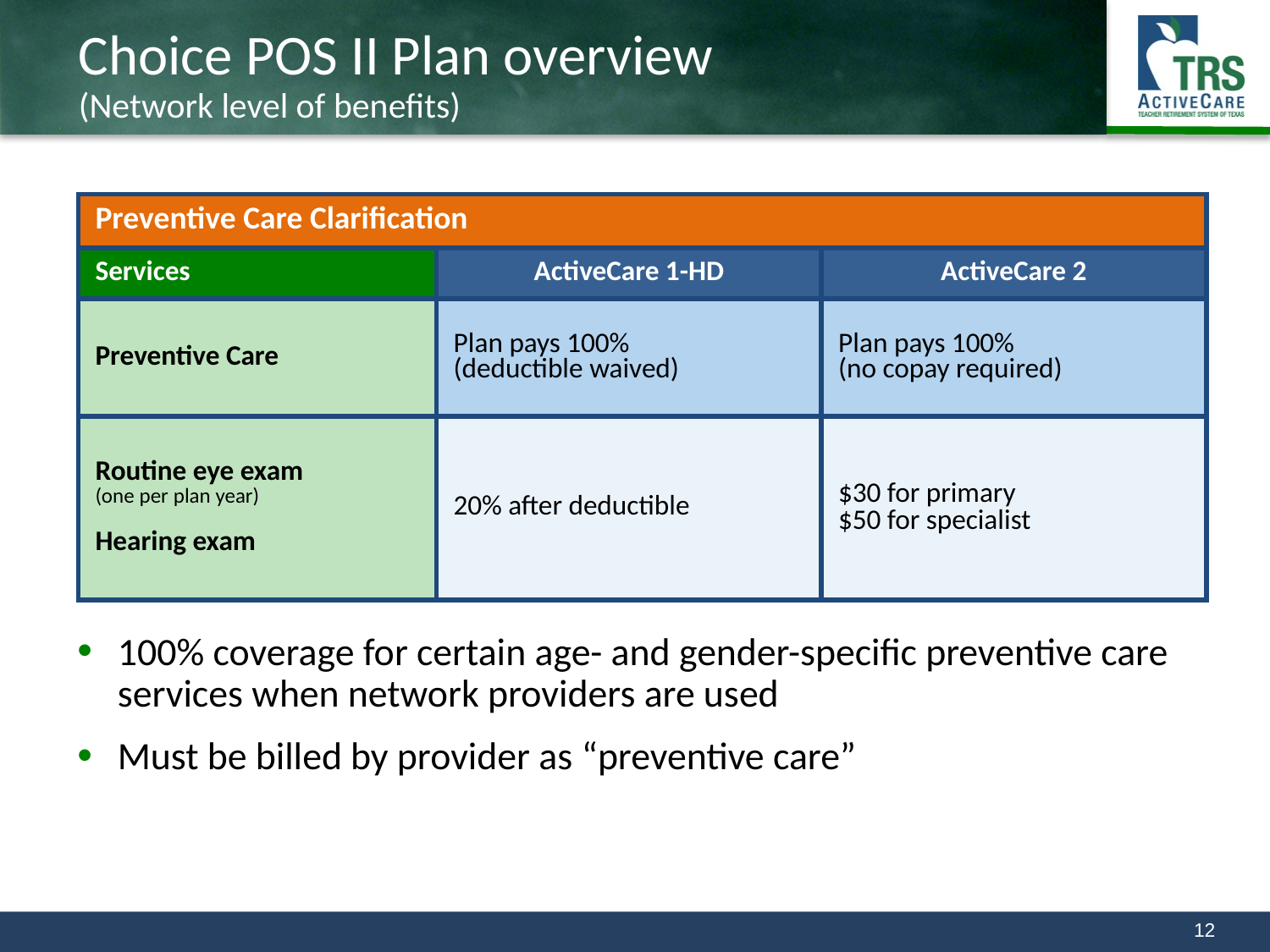

# Choice POS II Plan overview (Network level of benefits)
| Preventive Care Clarification |  |  |
| --- | --- | --- |
| Services | ActiveCare 1-HD | ActiveCare 2 |
| Preventive Care | Plan pays 100% (deductible waived) | Plan pays 100% (no copay required) |
| Routine eye exam (one per plan year) Hearing exam | 20% after deductible | $30 for primary $50 for specialist |
100% coverage for certain age- and gender-specific preventive care services when network providers are used
Must be billed by provider as “preventive care”